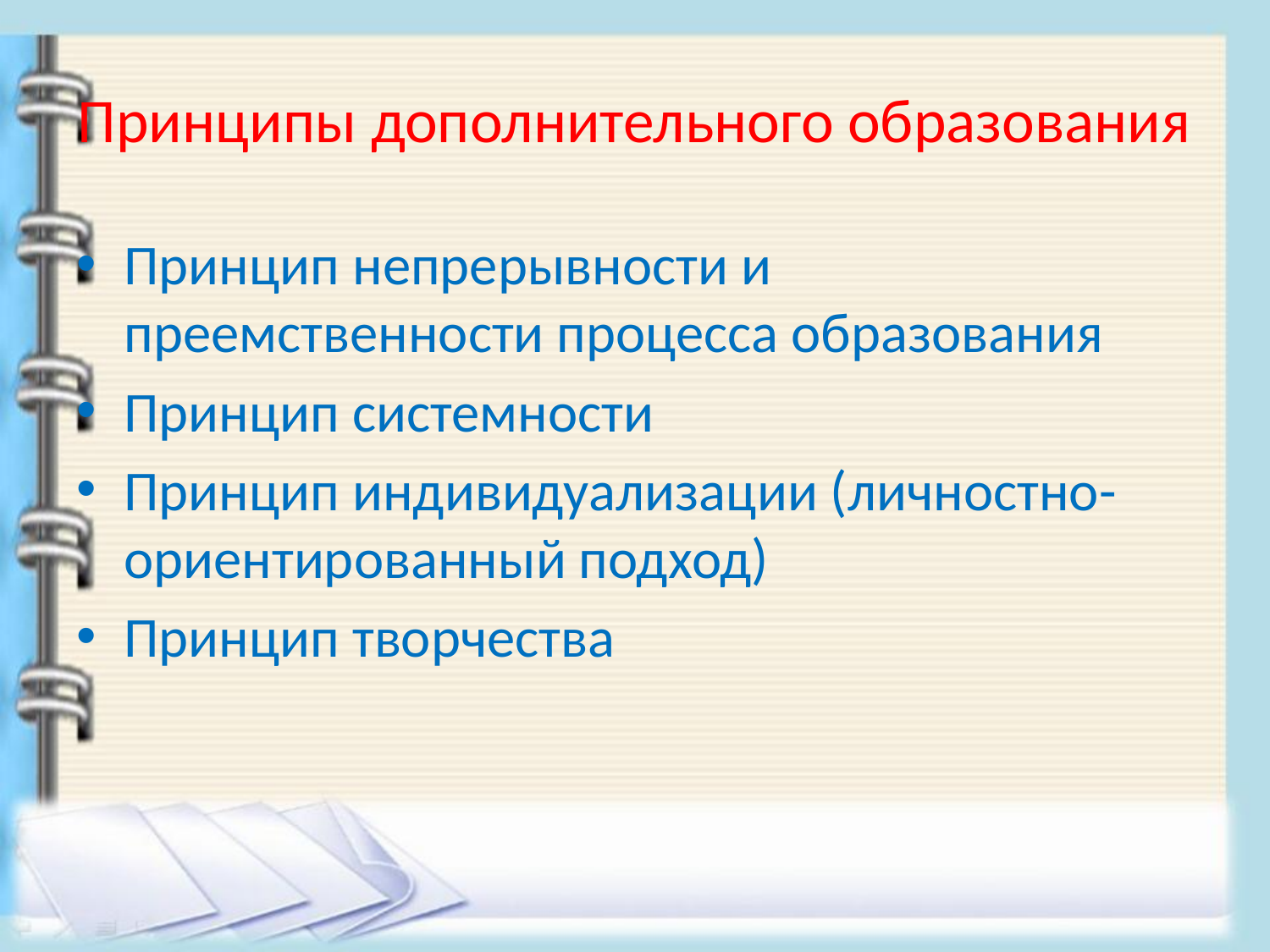

# Принципы дополнительного образования
Принцип непрерывности и преемственности процесса образования
Принцип системности
Принцип индивидуализации (личностно-ориентированный подход)
Принцип творчества